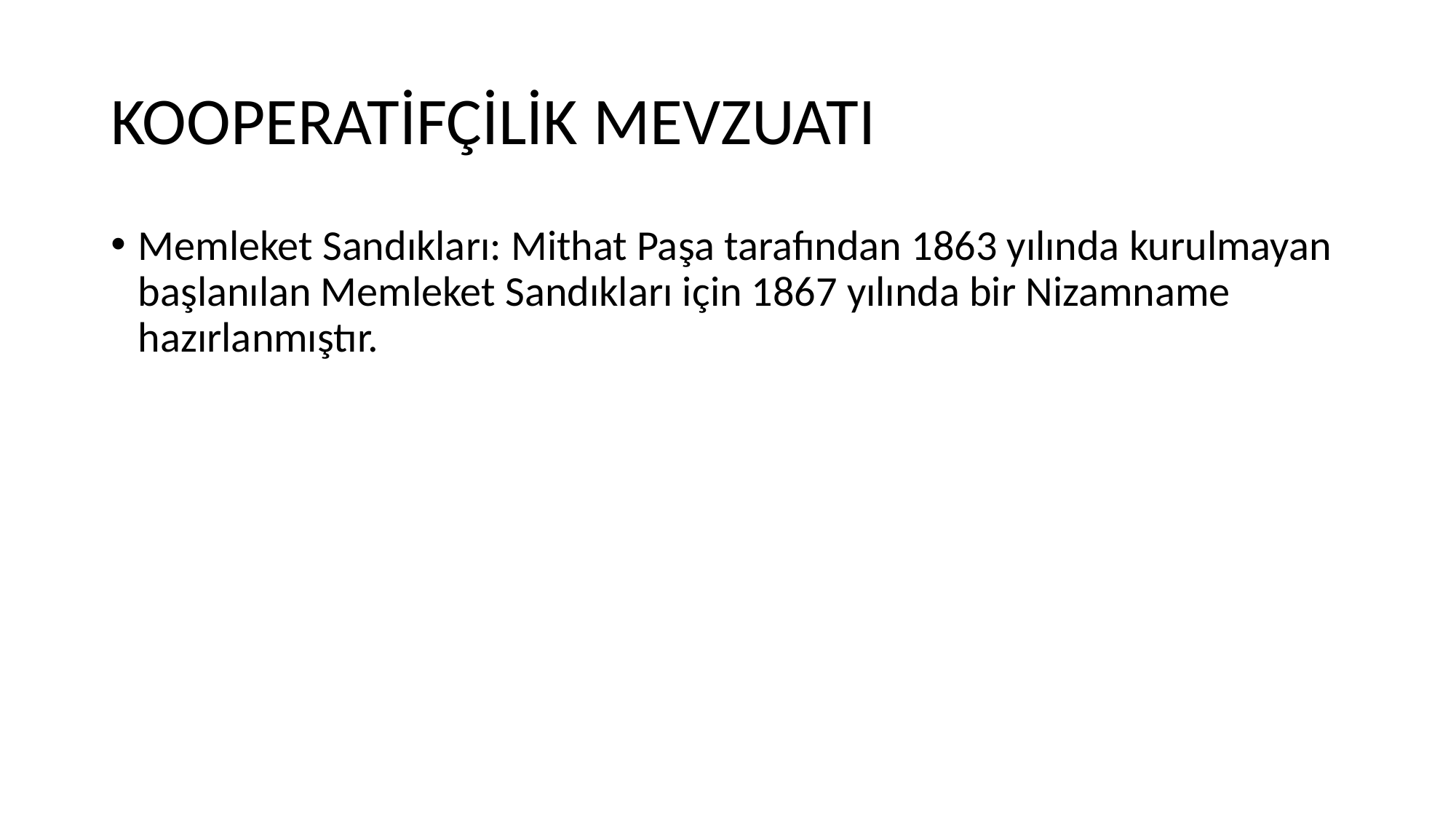

# KOOPERATİFÇİLİK MEVZUATI
Memleket Sandıkları: Mithat Paşa tarafından 1863 yılında kurulmayan başlanılan Memleket Sandıkları için 1867 yılında bir Nizamname hazırlanmıştır.